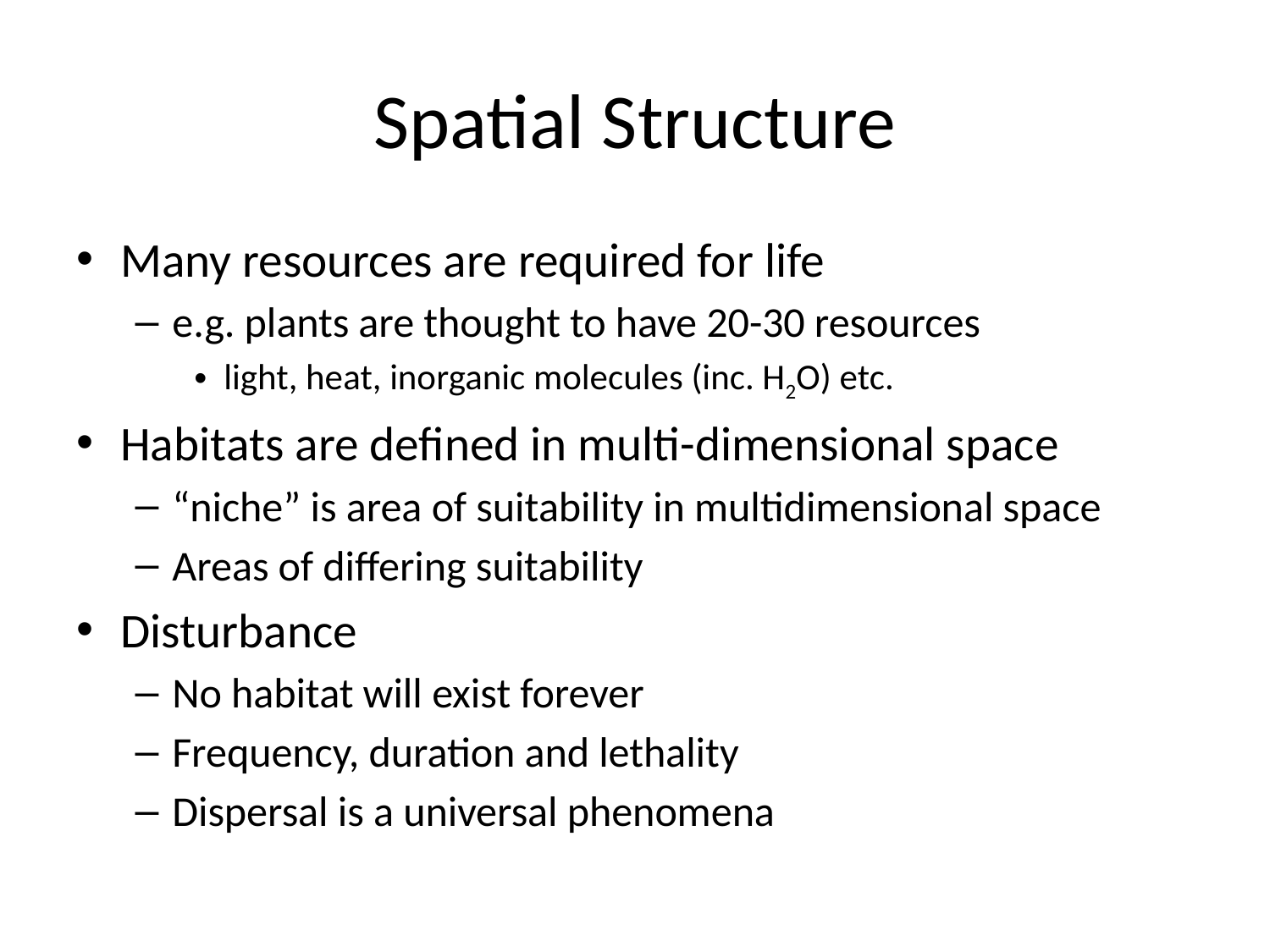

# Spatial Structure
Many resources are required for life
e.g. plants are thought to have 20-30 resources
light, heat, inorganic molecules (inc. H2O) etc.
Habitats are defined in multi-dimensional space
“niche” is area of suitability in multidimensional space
Areas of differing suitability
Disturbance
No habitat will exist forever
Frequency, duration and lethality
Dispersal is a universal phenomena